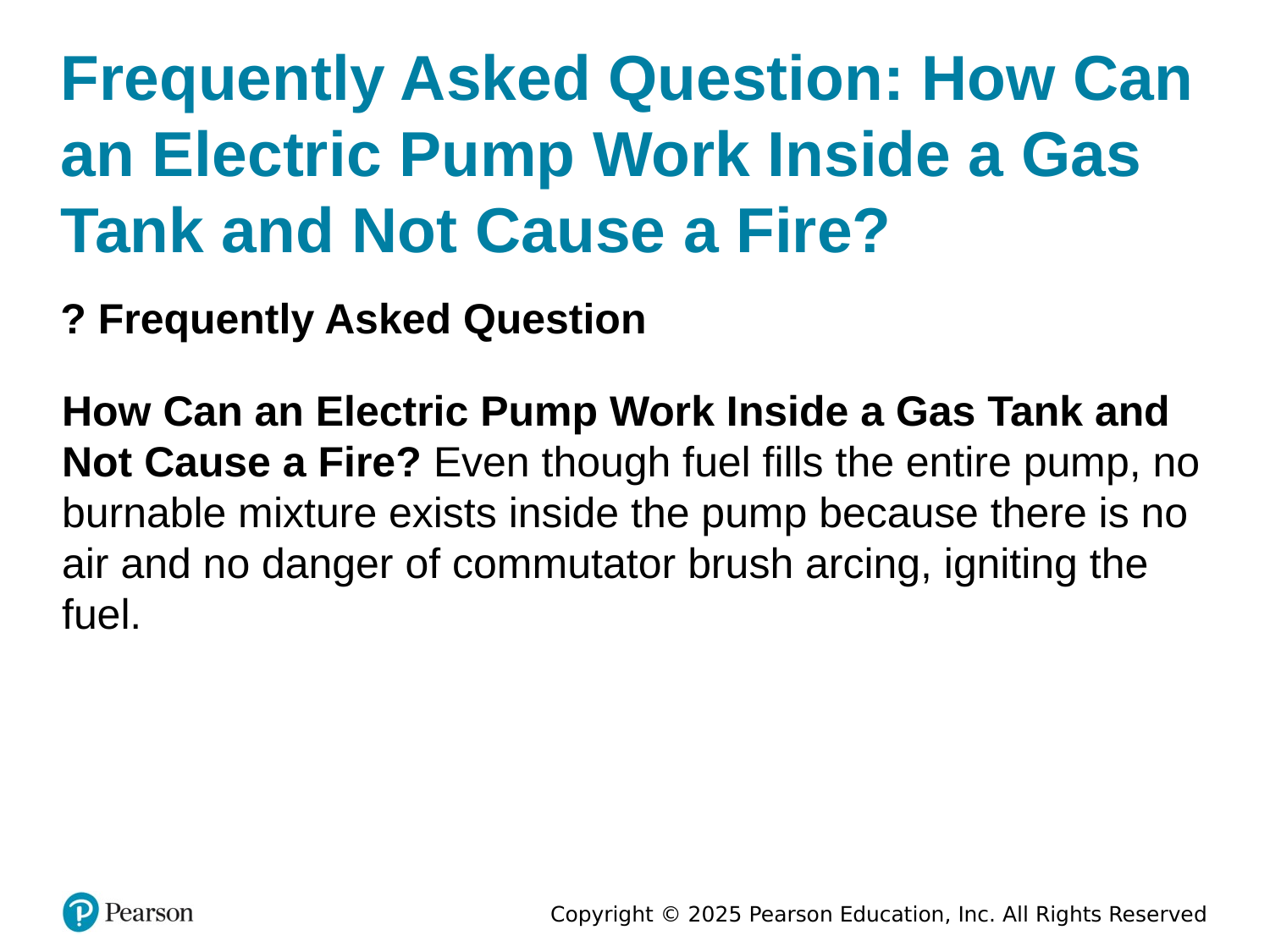

# Frequently Asked Question: How Can an Electric Pump Work Inside a Gas Tank and Not Cause a Fire?
? Frequently Asked Question
How Can an Electric Pump Work Inside a Gas Tank and Not Cause a Fire? Even though fuel fills the entire pump, no burnable mixture exists inside the pump because there is no air and no danger of commutator brush arcing, igniting the fuel.